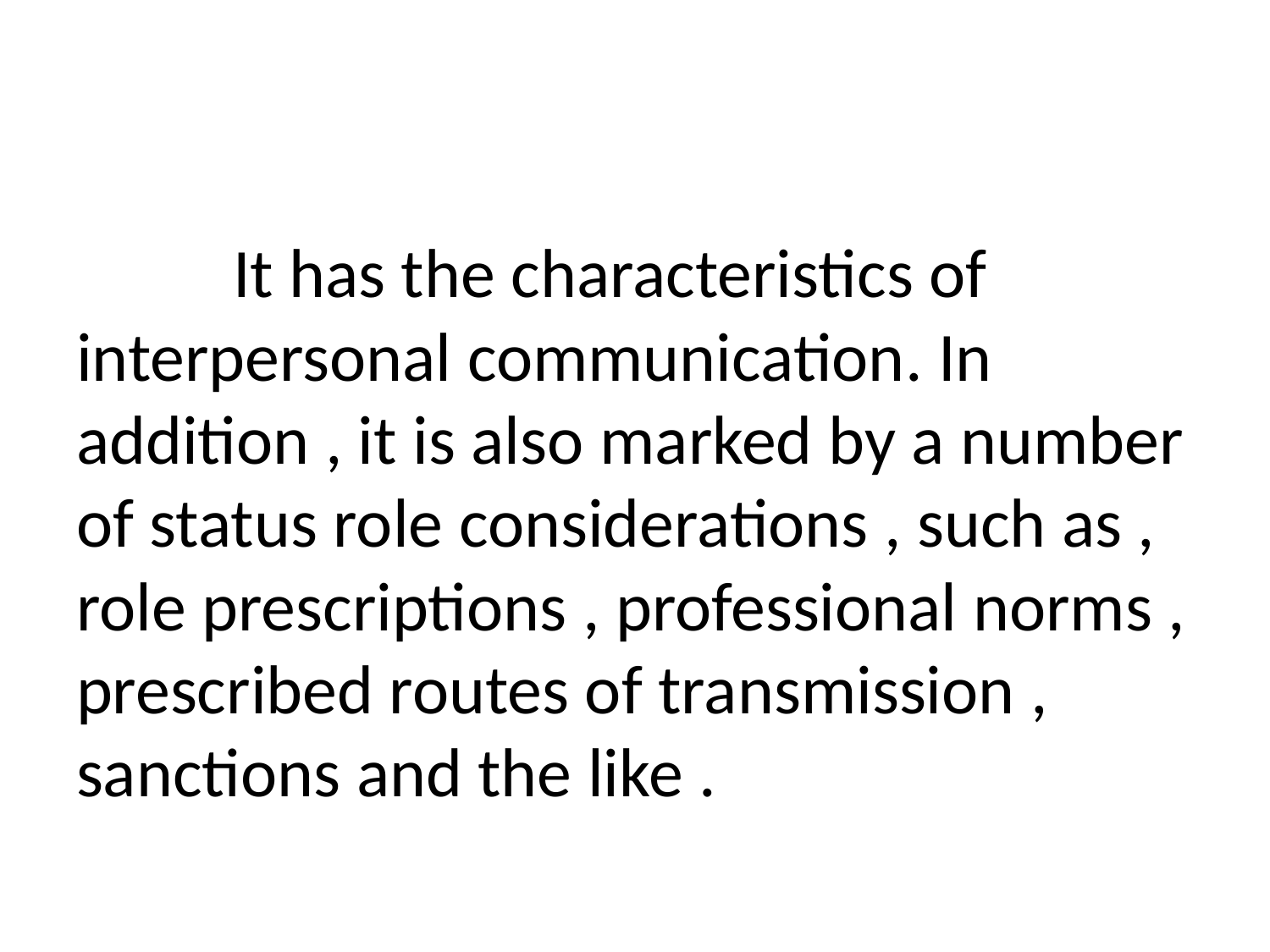

#
          It has the characteristics of interpersonal communication. In addition , it is also marked by a number of status role considerations , such as , role prescriptions , professional norms , prescribed routes of transmission , sanctions and the like .